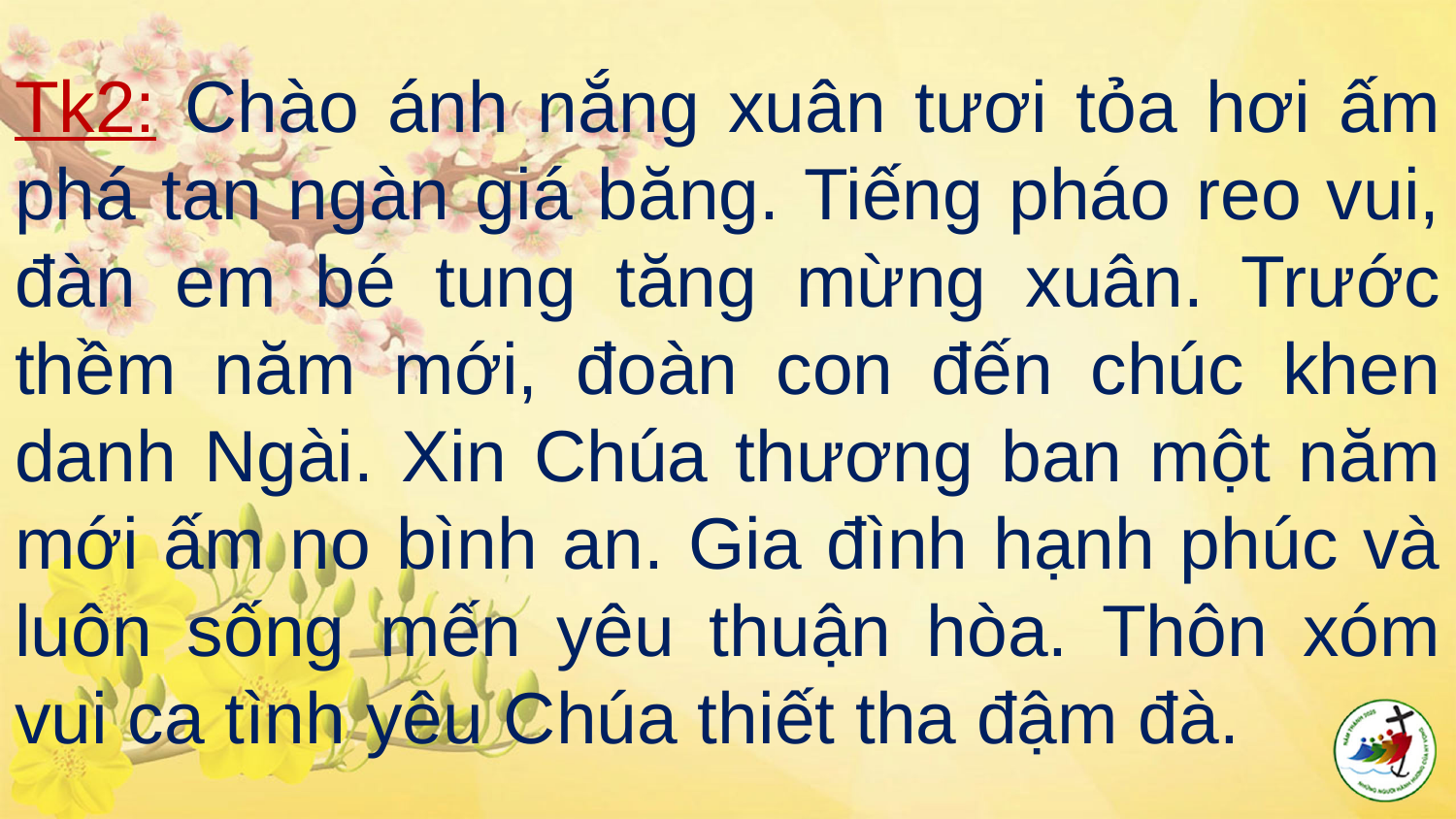

# Tk2: Chào ánh nắng xuân tươi tỏa hơi ấm phá tan ngàn giá băng. Tiếng pháo reo vui, đàn em bé tung tăng mừng xuân. Trước thềm năm mới, đoàn con đến chúc khen danh Ngài. Xin Chúa thương ban một năm mới ấm no bình an. Gia đình hạnh phúc và luôn sống mến yêu thuận hòa. Thôn xóm vui ca tình yêu Chúa thiết tha đậm đà.